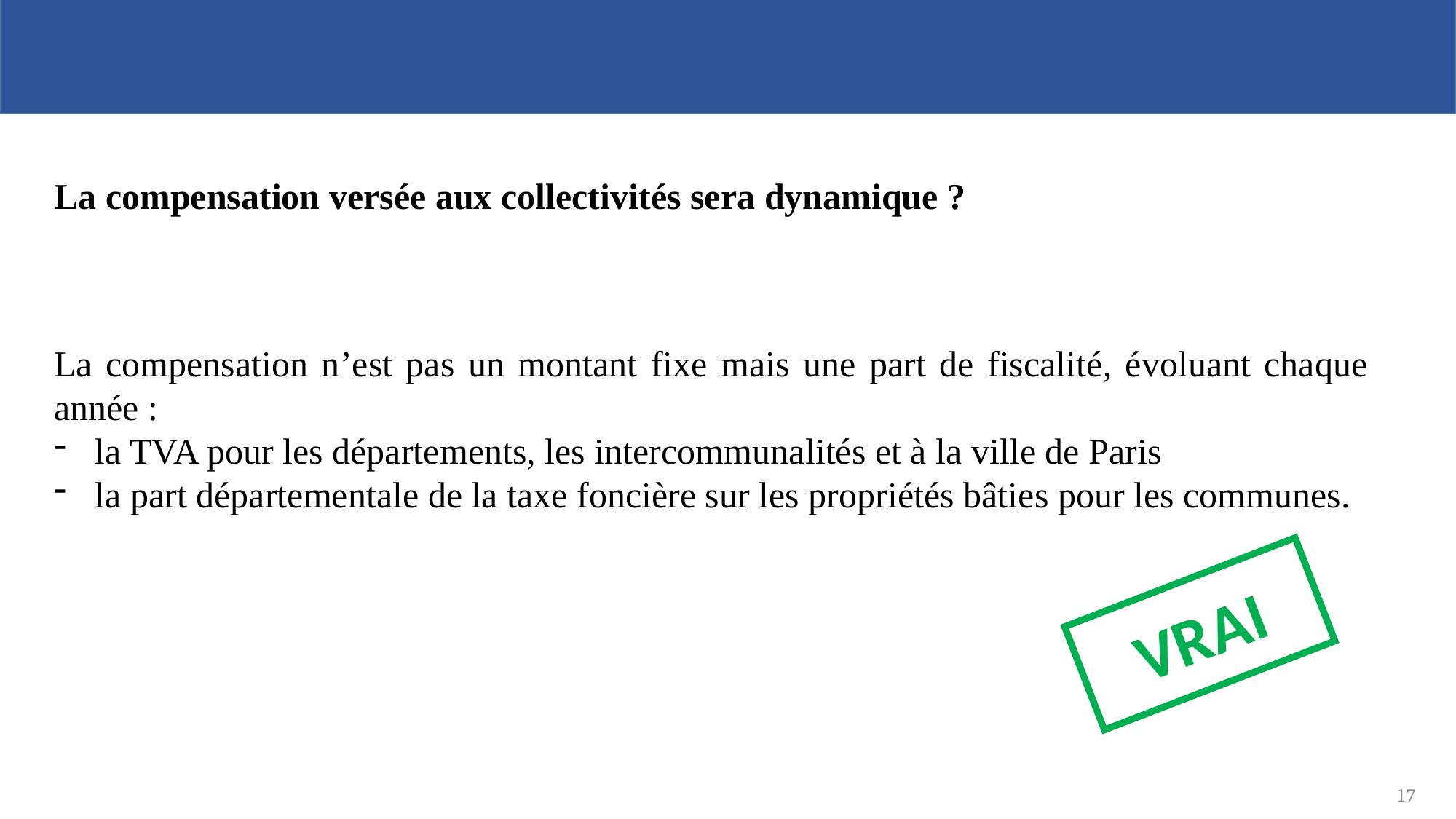

La compensation versée aux collectivités sera dynamique ?

La compensation n’est pas un montant fixe mais une part de fiscalité, évoluant chaque année :
la TVA pour les départements, les intercommunalités et à la ville de Paris
la part départementale de la taxe foncière sur les propriétés bâties pour les communes.

VRAI
17